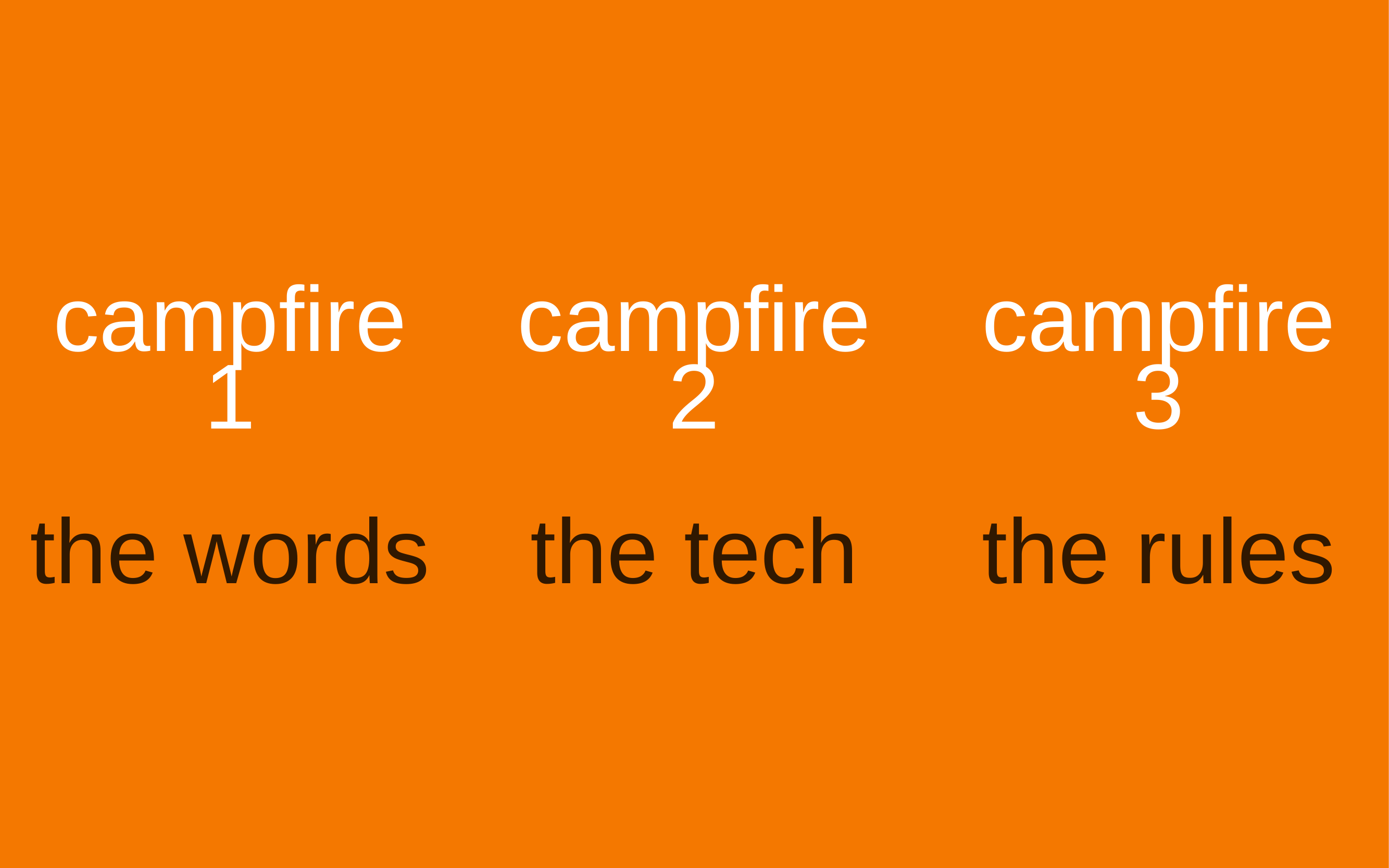

campfire 1

the words
campfire 2

the tech
campfire 3

the rules